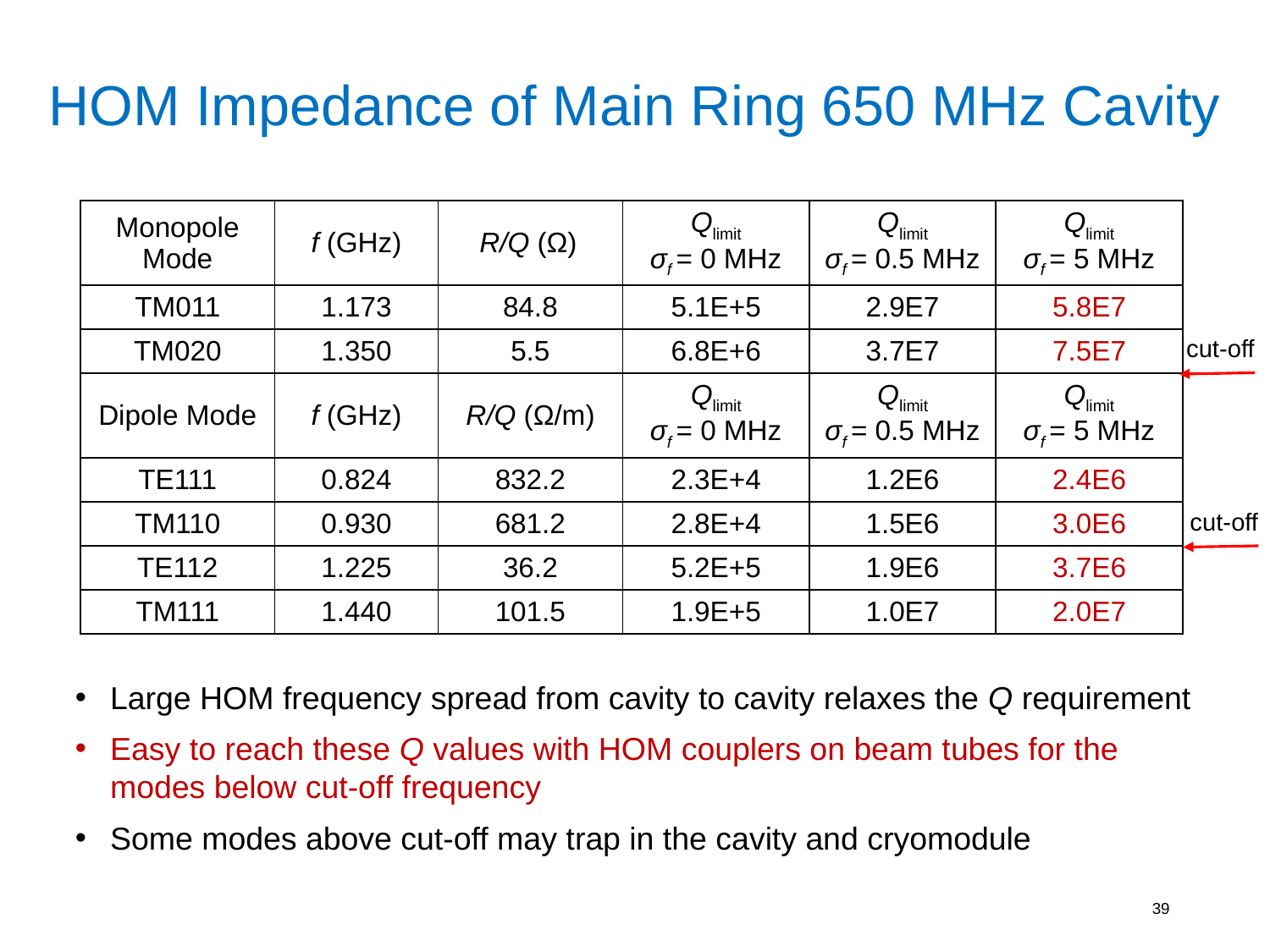

# HOM Impedance of Main Ring 650 MHz Cavity
| Monopole Mode | f (GHz) | R/Q (Ω) | Qlimit σf = 0 MHz | Qlimit σf = 0.5 MHz | Qlimit σf = 5 MHz |
| --- | --- | --- | --- | --- | --- |
| TM011 | 1.173 | 84.8 | 5.1E+5 | 2.9E7 | 5.8E7 |
| TM020 | 1.350 | 5.5 | 6.8E+6 | 3.7E7 | 7.5E7 |
| Dipole Mode | f (GHz) | R/Q (Ω/m) | Qlimit σf = 0 MHz | Qlimit σf = 0.5 MHz | Qlimit σf = 5 MHz |
| TE111 | 0.824 | 832.2 | 2.3E+4 | 1.2E6 | 2.4E6 |
| TM110 | 0.930 | 681.2 | 2.8E+4 | 1.5E6 | 3.0E6 |
| TE112 | 1.225 | 36.2 | 5.2E+5 | 1.9E6 | 3.7E6 |
| TM111 | 1.440 | 101.5 | 1.9E+5 | 1.0E7 | 2.0E7 |
cut-off
cut-off
Large HOM frequency spread from cavity to cavity relaxes the Q requirement
Easy to reach these Q values with HOM couplers on beam tubes for the modes below cut-off frequency
Some modes above cut-off may trap in the cavity and cryomodule
39